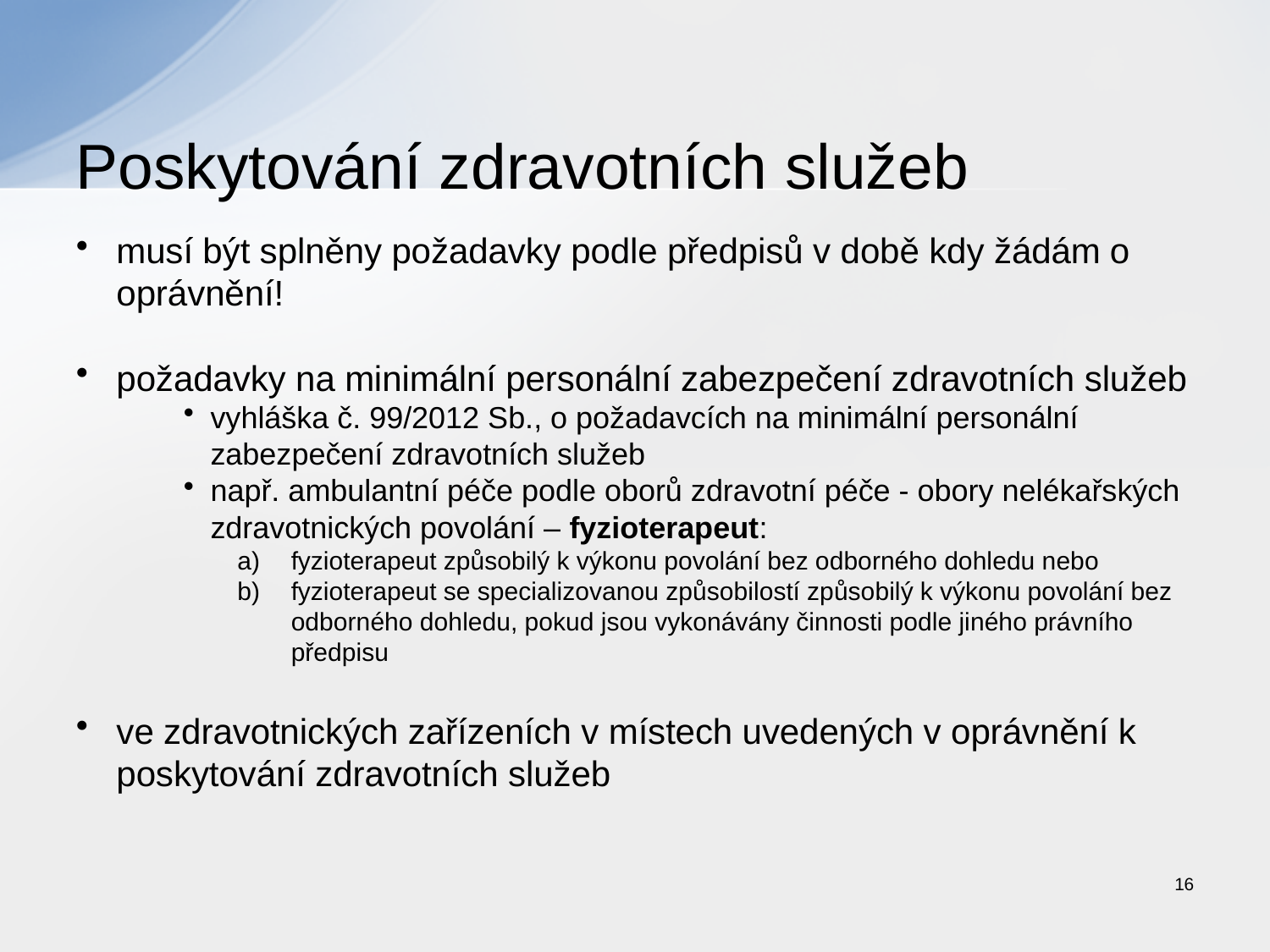

# Poskytování zdravotních služeb
musí být splněny požadavky podle předpisů v době kdy žádám o oprávnění!

požadavky na minimální personální zabezpečení zdravotních služeb
vyhláška č. 99/2012 Sb., o požadavcích na minimální personální zabezpečení zdravotních služeb
např. ambulantní péče podle oborů zdravotní péče - obory nelékařských zdravotnických povolání – fyzioterapeut:
fyzioterapeut způsobilý k výkonu povolání bez odborného dohledu nebo
fyzioterapeut se specializovanou způsobilostí způsobilý k výkonu povolání bez odborného dohledu, pokud jsou vykonávány činnosti podle jiného právního předpisu

ve zdravotnických zařízeních v místech uvedených v oprávnění k poskytování zdravotních služeb
16